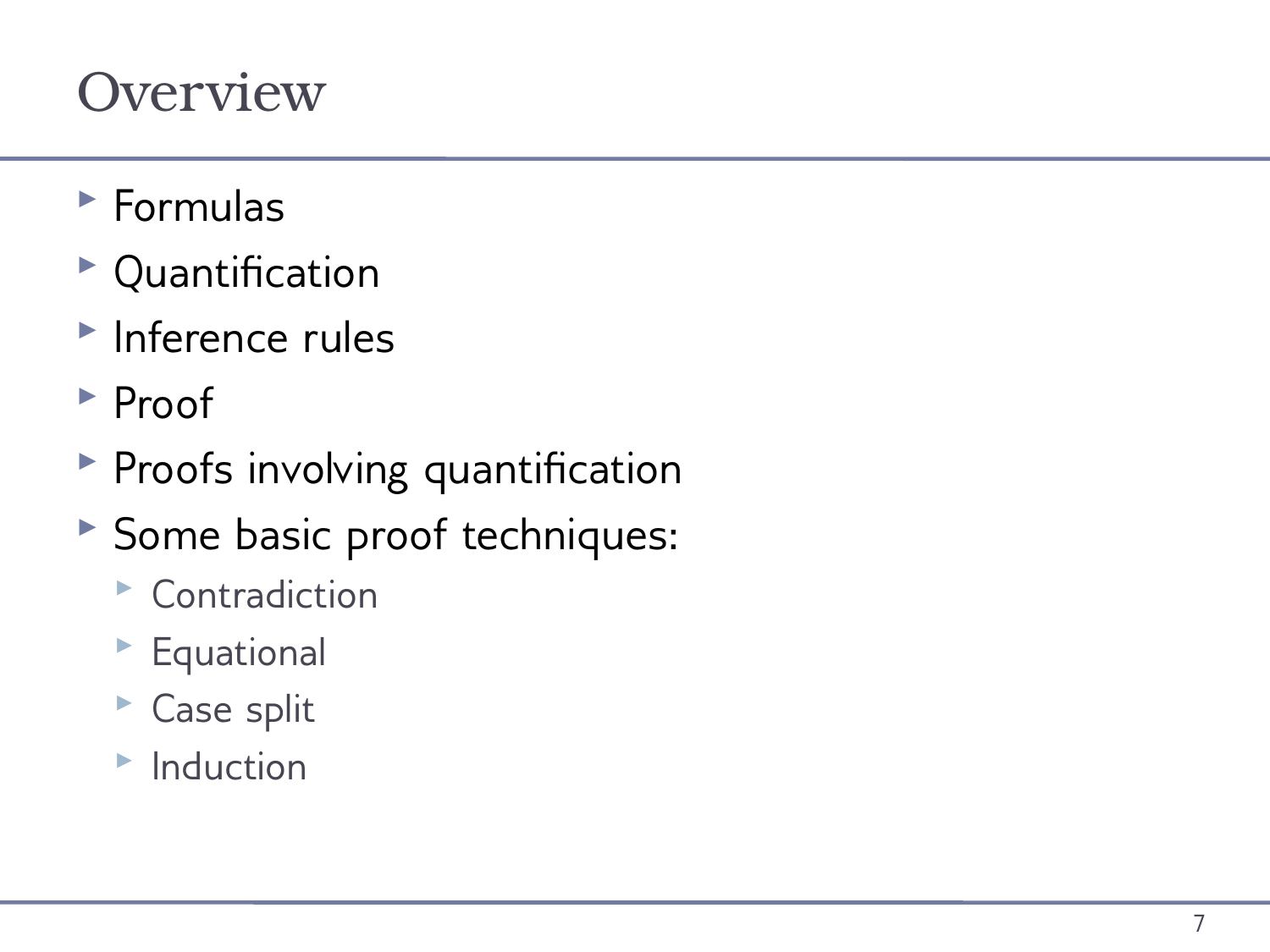

# Overview
Formulas
Quantification
Inference rules
Proof
Proofs involving quantification
Some basic proof techniques:
Contradiction
Equational
Case split
Induction
7